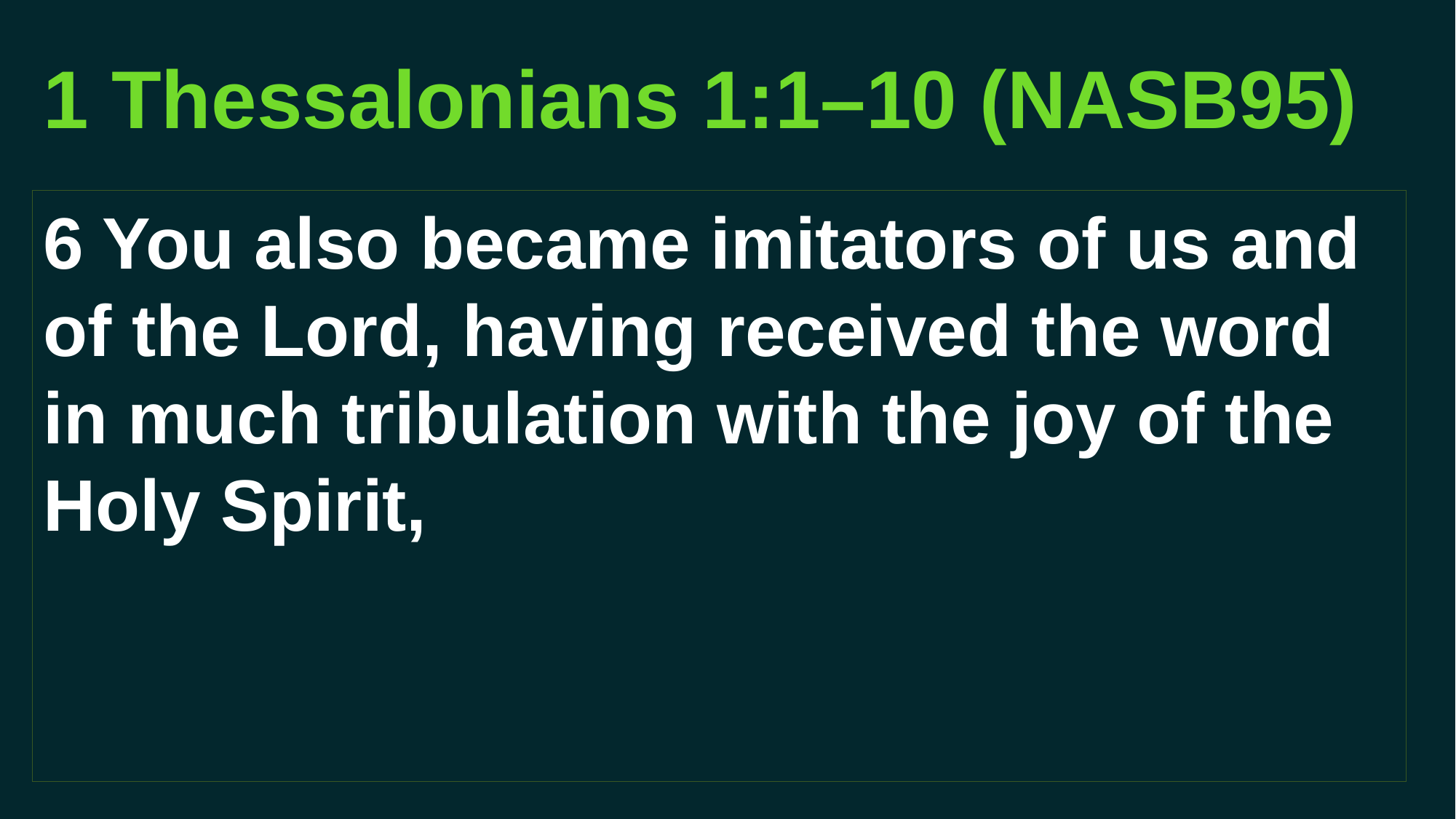

# 1 Thessalonians 1:1–10 (NASB95)
6 You also became imitators of us and of the Lord, having received the word in much tribulation with the joy of the Holy Spirit,